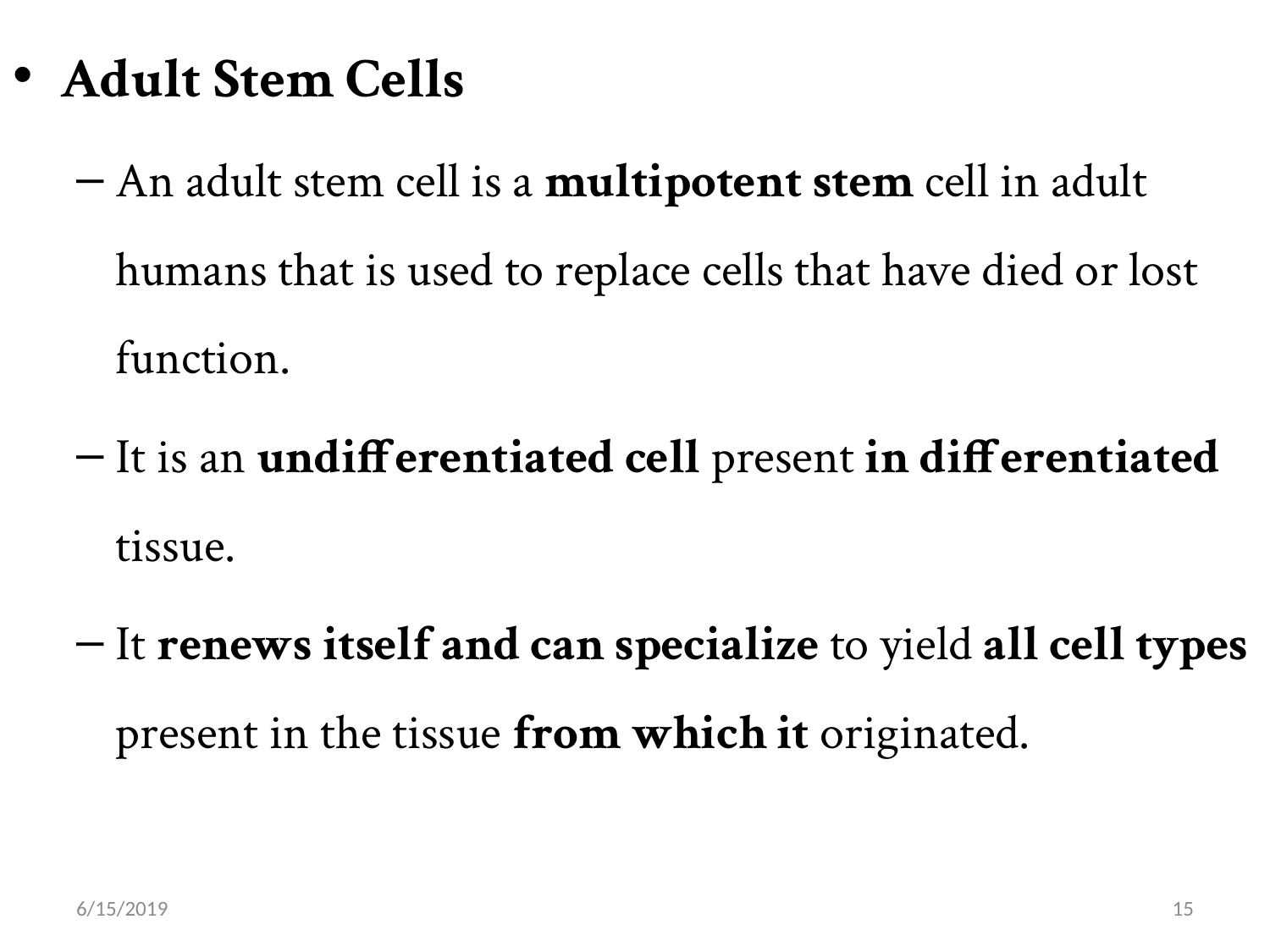

Adult Stem Cells
An adult stem cell is a multipotent stem cell in adult humans that is used to replace cells that have died or lost function.
It is an undifferentiated cell present in differentiated tissue.
It renews itself and can specialize to yield all cell types present in the tissue from which it originated.

6/15/2019
15